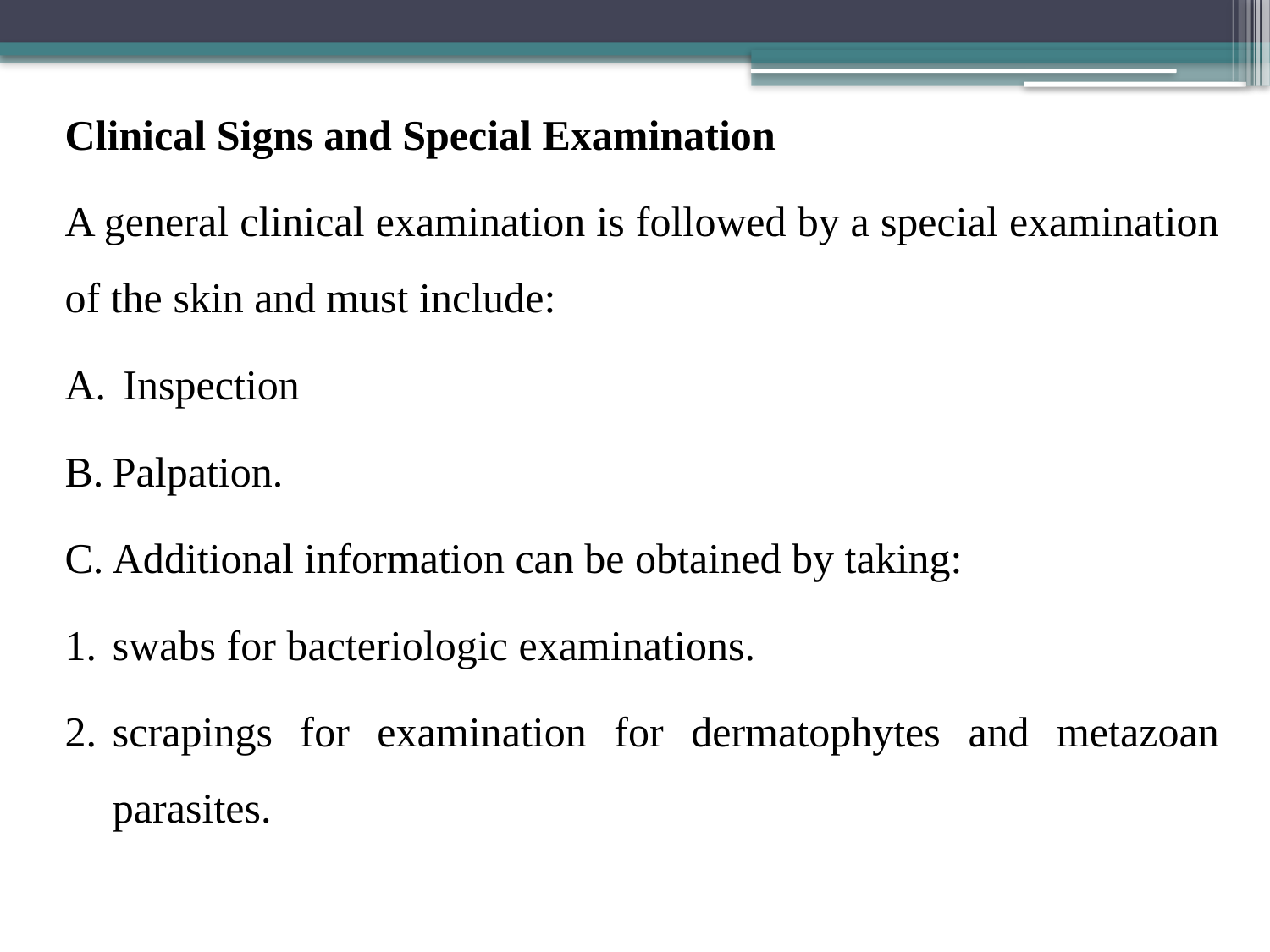

Clinical Signs and Special Examination
A general clinical examination is followed by a special examination of the skin and must include:
 Inspection
Palpation.
Additional information can be obtained by taking:
swabs for bacteriologic examinations.
scrapings for examination for dermatophytes and metazoan parasites.